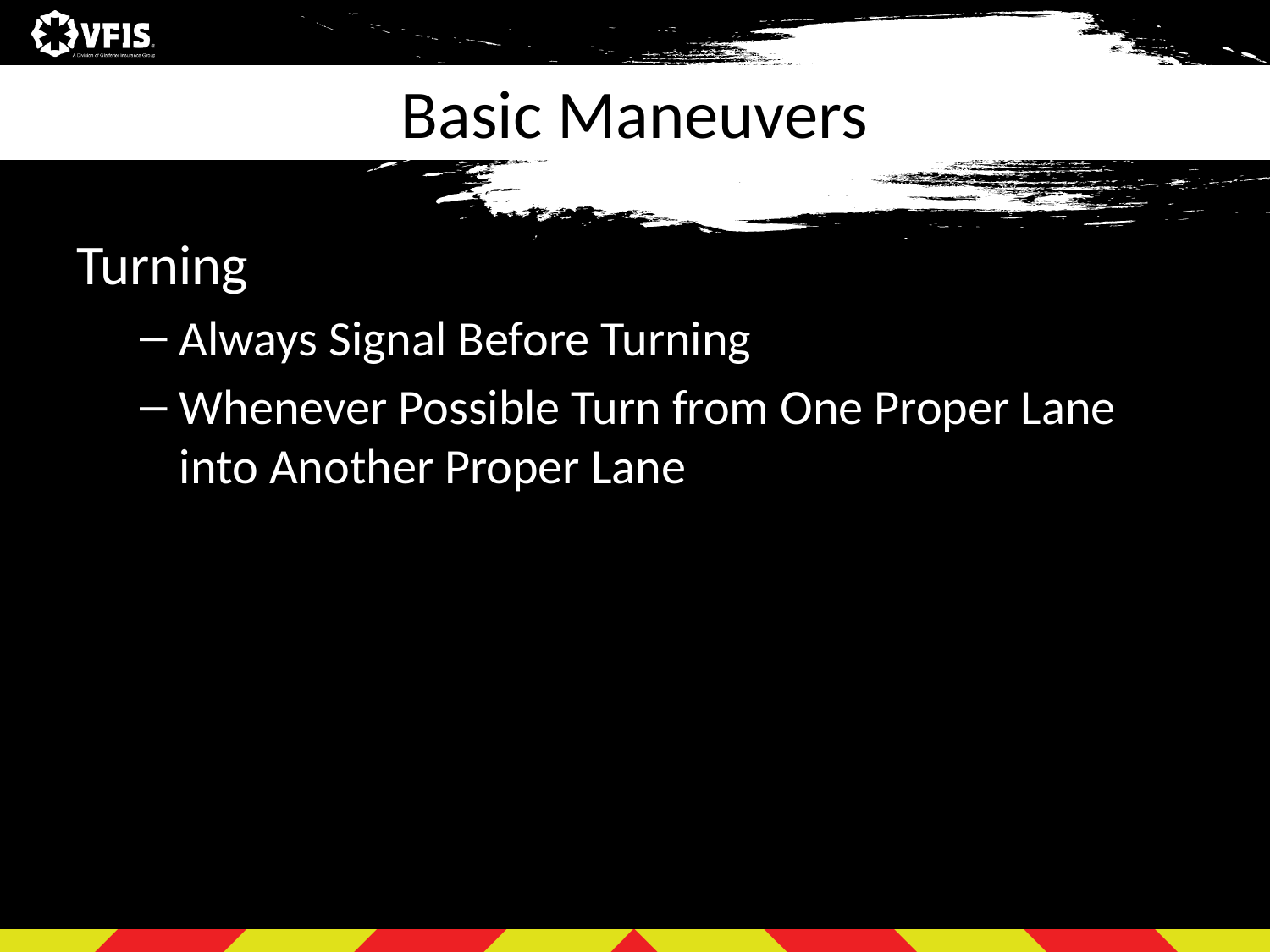

# Basic Maneuvers
Turning
Always Signal Before Turning
Whenever Possible Turn from One Proper Lane into Another Proper Lane